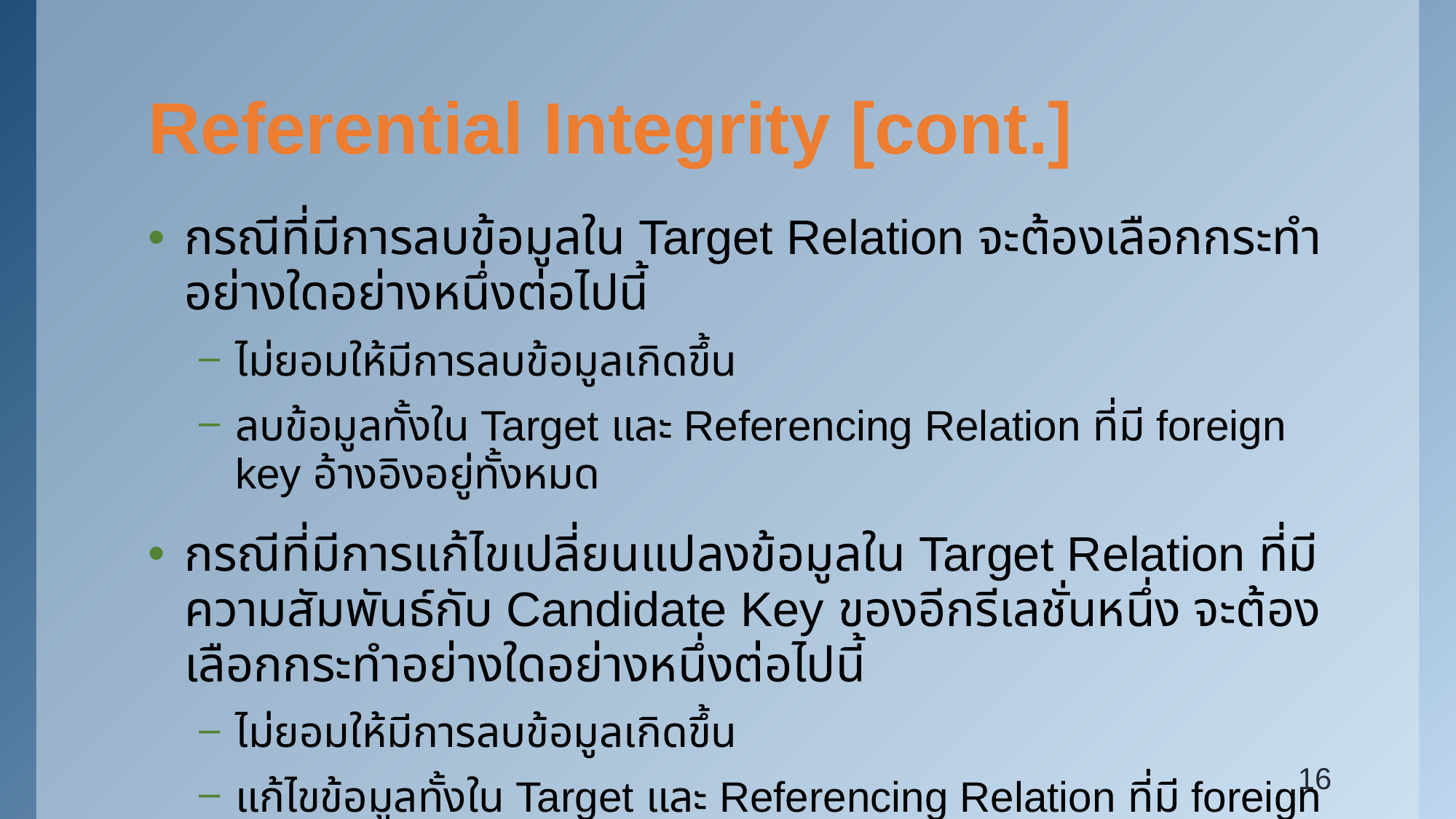

# Referential Integrity [cont.]
กรณีที่มีการลบข้อมูลใน Target Relation จะต้องเลือกกระทำอย่างใดอย่างหนึ่งต่อไปนี้
ไม่ยอมให้มีการลบข้อมูลเกิดขึ้น
ลบข้อมูลทั้งใน Target และ Referencing Relation ที่มี foreign key อ้างอิงอยู่ทั้งหมด
กรณีที่มีการแก้ไขเปลี่ยนแปลงข้อมูลใน Target Relation ที่มีความสัมพันธ์กับ Candidate Key ของอีกรีเลชั่นหนึ่ง จะต้องเลือกกระทำอย่างใดอย่างหนึ่งต่อไปนี้
ไม่ยอมให้มีการลบข้อมูลเกิดขึ้น
แก้ไขข้อมูลทั้งใน Target และ Referencing Relation ที่มี foreign key อ้างอิงอยู่ทั้งหมด

16